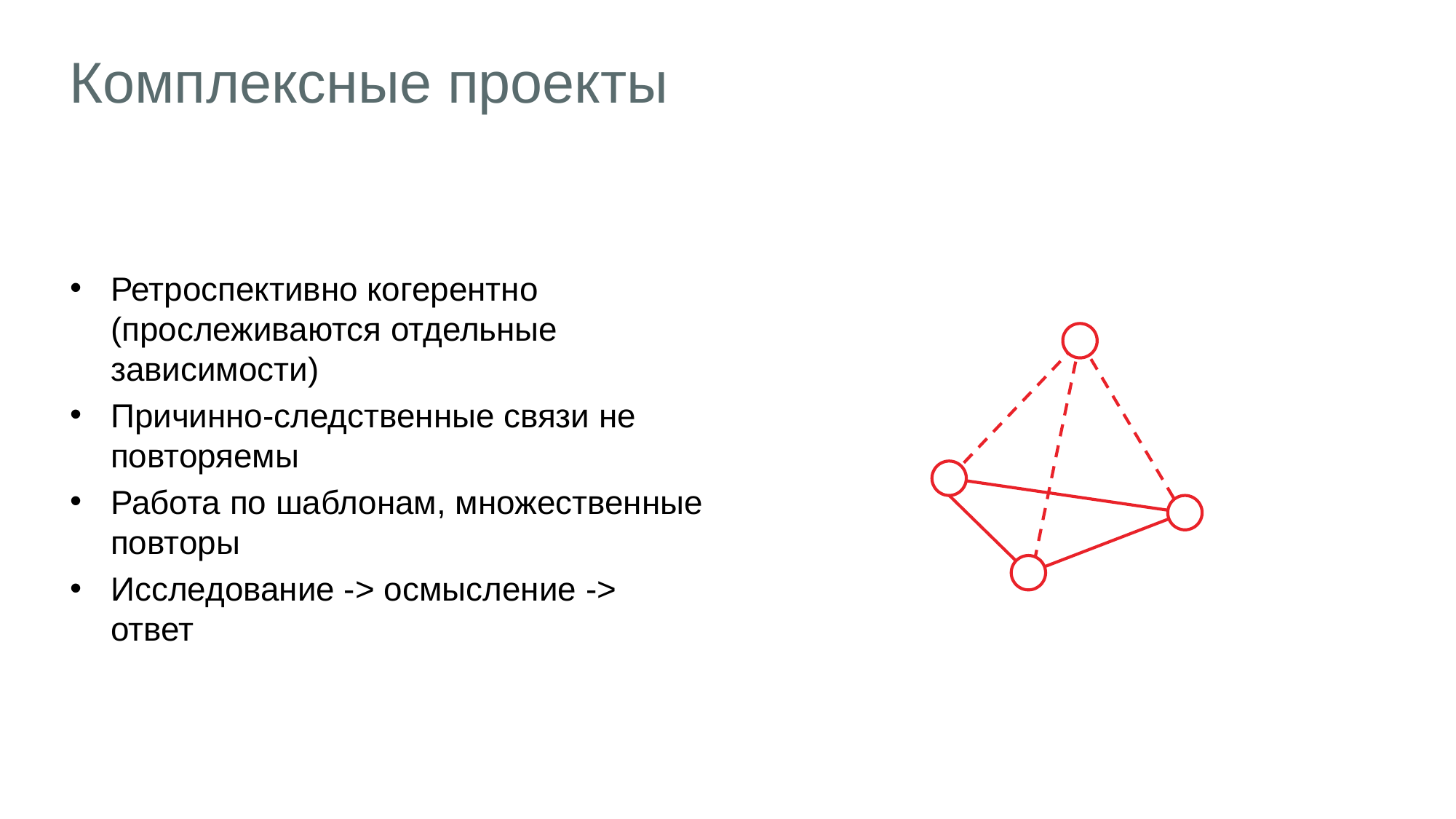

# Комплексные проекты
Ретроспективно когерентно (прослеживаются отдельные зависимости)
Причинно-следственные связи не повторяемы
Работа по шаблонам, множественные повторы
Исследование -> осмысление -> ответ